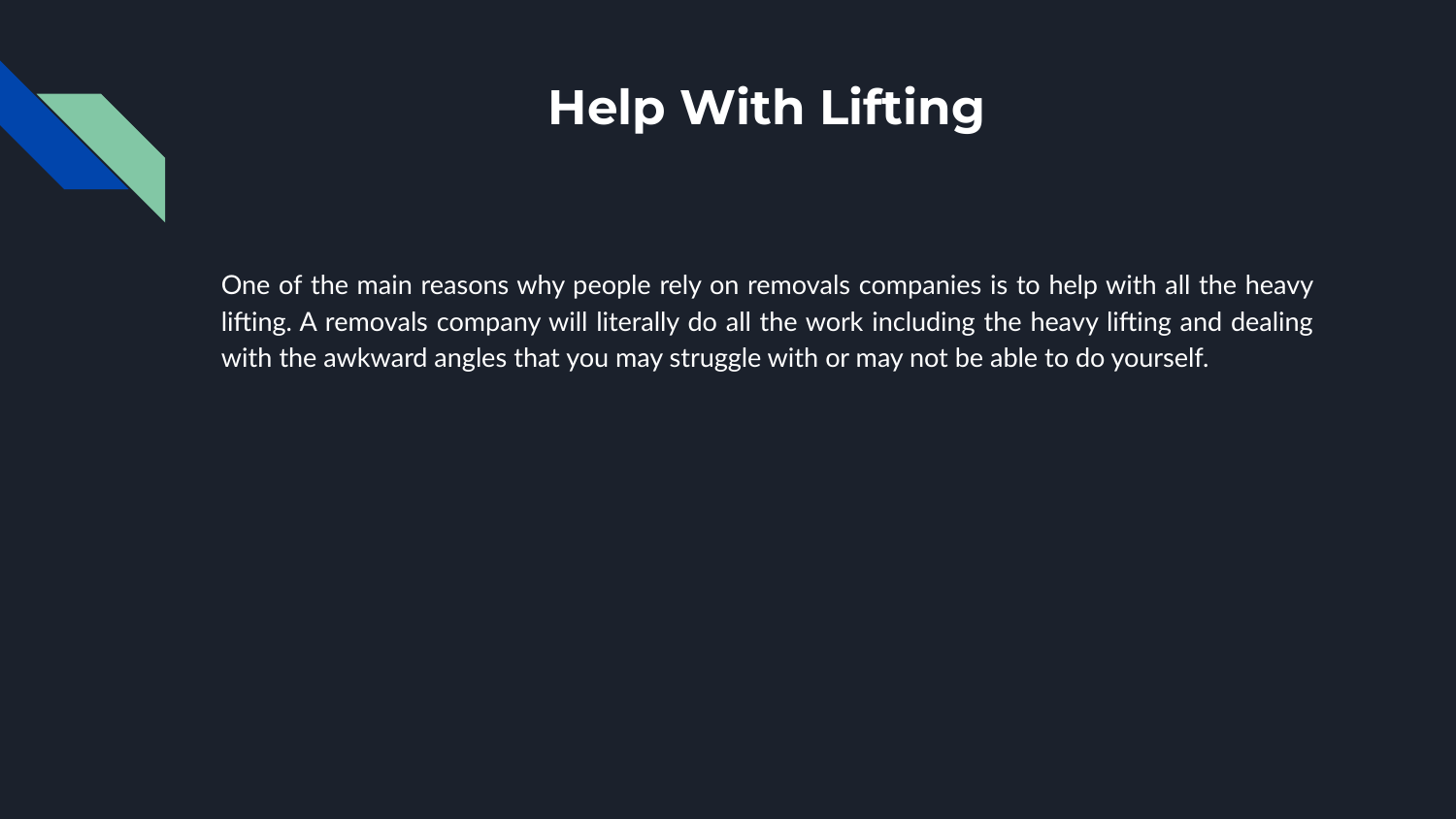

# Help With Lifting
One of the main reasons why people rely on removals companies is to help with all the heavy lifting. A removals company will literally do all the work including the heavy lifting and dealing with the awkward angles that you may struggle with or may not be able to do yourself.